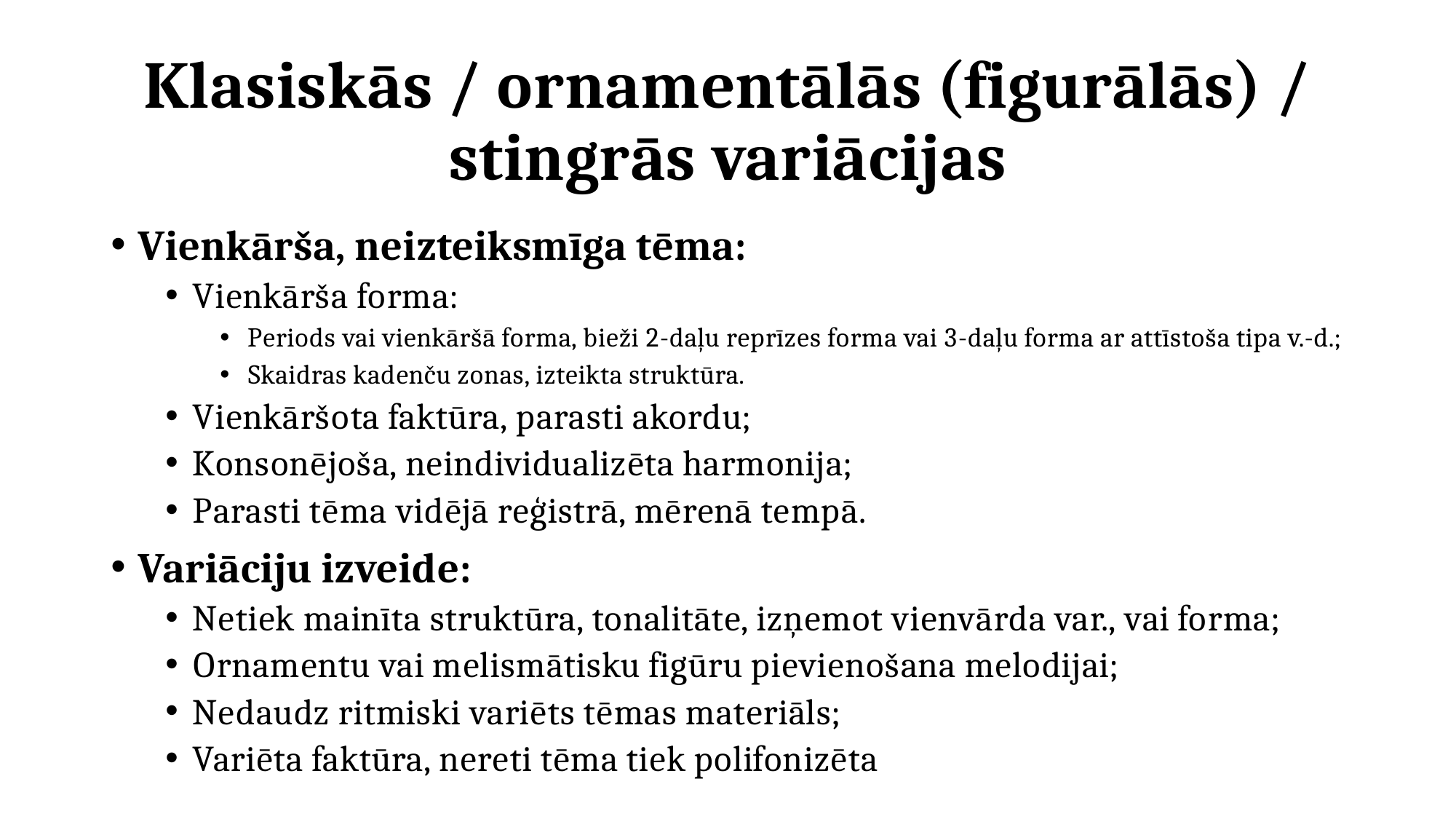

# Klasiskās / ornamentālās (figurālās) / stingrās variācijas
Vienkārša, neizteiksmīga tēma:
Vienkārša forma:
Periods vai vienkāršā forma, bieži 2-daļu reprīzes forma vai 3-daļu forma ar attīstoša tipa v.-d.;
Skaidras kadenču zonas, izteikta struktūra.
Vienkāršota faktūra, parasti akordu;
Konsonējoša, neindividualizēta harmonija;
Parasti tēma vidējā reģistrā, mērenā tempā.
Variāciju izveide:
Netiek mainīta struktūra, tonalitāte, izņemot vienvārda var., vai forma;
Ornamentu vai melismātisku figūru pievienošana melodijai;
Nedaudz ritmiski variēts tēmas materiāls;
Variēta faktūra, nereti tēma tiek polifonizēta